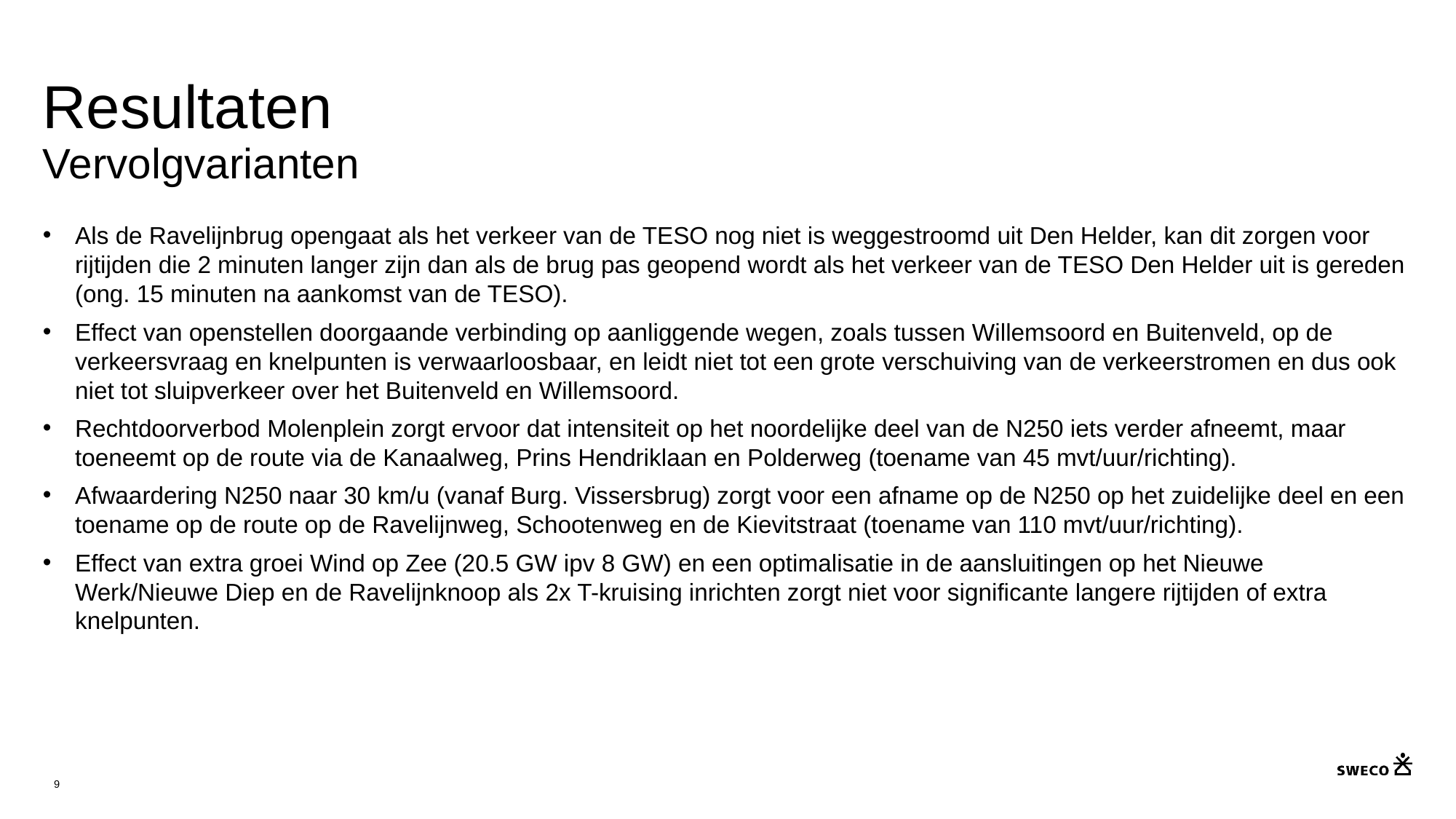

# Resultaten Vervolgvarianten
Als de Ravelijnbrug opengaat als het verkeer van de TESO nog niet is weggestroomd uit Den Helder, kan dit zorgen voor rijtijden die 2 minuten langer zijn dan als de brug pas geopend wordt als het verkeer van de TESO Den Helder uit is gereden (ong. 15 minuten na aankomst van de TESO).
Effect van openstellen doorgaande verbinding op aanliggende wegen, zoals tussen Willemsoord en Buitenveld, op de verkeersvraag en knelpunten is verwaarloosbaar, en leidt niet tot een grote verschuiving van de verkeerstromen en dus ook niet tot sluipverkeer over het Buitenveld en Willemsoord.
Rechtdoorverbod Molenplein zorgt ervoor dat intensiteit op het noordelijke deel van de N250 iets verder afneemt, maar toeneemt op de route via de Kanaalweg, Prins Hendriklaan en Polderweg (toename van 45 mvt/uur/richting).
Afwaardering N250 naar 30 km/u (vanaf Burg. Vissersbrug) zorgt voor een afname op de N250 op het zuidelijke deel en een toename op de route op de Ravelijnweg, Schootenweg en de Kievitstraat (toename van 110 mvt/uur/richting).
Effect van extra groei Wind op Zee (20.5 GW ipv 8 GW) en een optimalisatie in de aansluitingen op het Nieuwe Werk/Nieuwe Diep en de Ravelijnknoop als 2x T-kruising inrichten zorgt niet voor significante langere rijtijden of extra knelpunten.

9